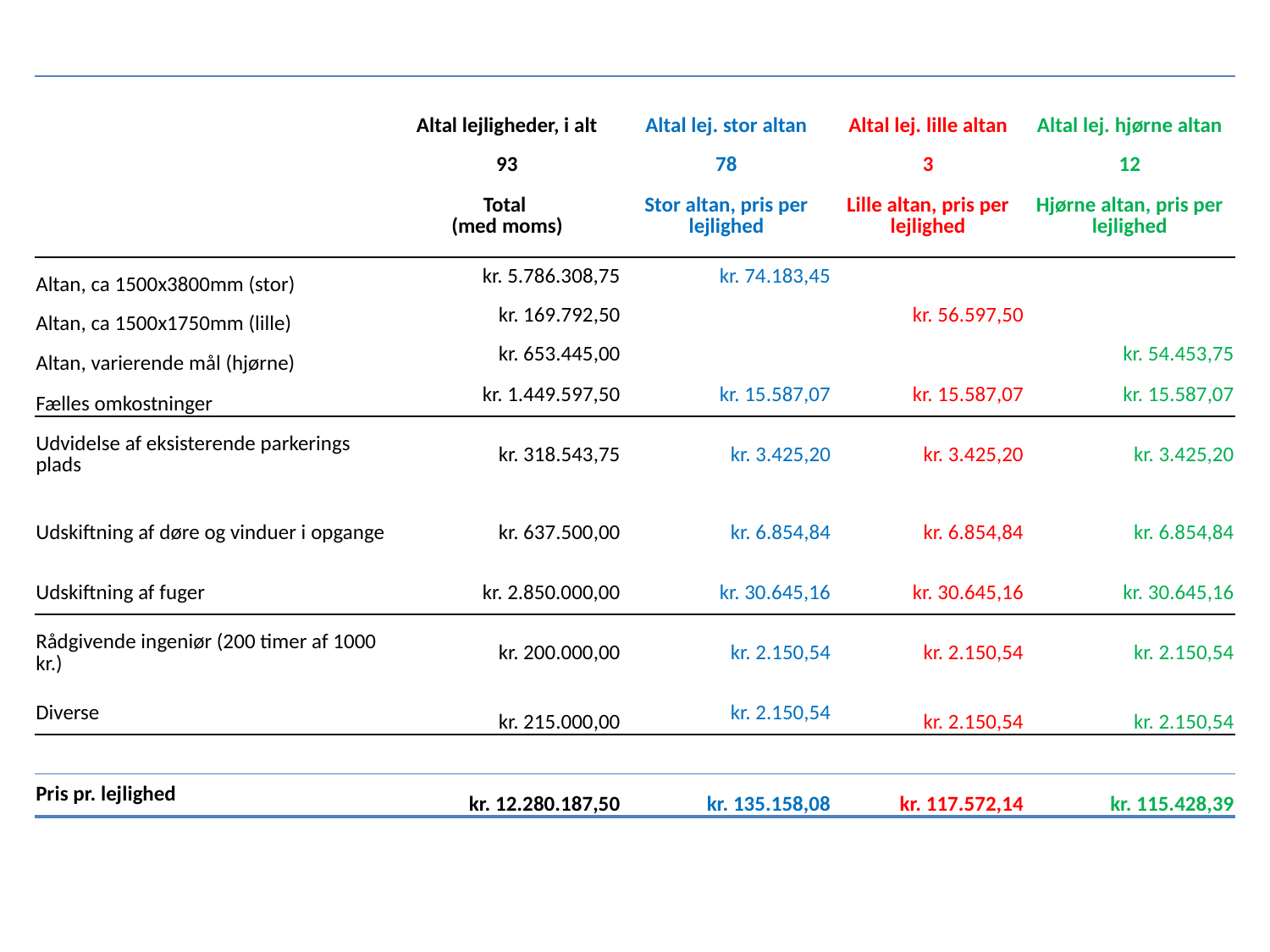

|  | Altal lejligheder, i alt | Altal lej. stor altan | Altal lej. lille altan | Altal lej. hjørne altan |
| --- | --- | --- | --- | --- |
|  | 93 | 78 | 3 | 12 |
|  | Total (med moms) | Stor altan, pris per lejlighed | Lille altan, pris per lejlighed | Hjørne altan, pris per lejlighed |
| Altan, ca 1500x3800mm (stor) | kr. 5.786.308,75 | kr. 74.183,45 |  |  |
| Altan, ca 1500x1750mm (lille) | kr. 169.792,50 |  | kr. 56.597,50 |  |
| Altan, varierende mål (hjørne) | kr. 653.445,00 |  |  | kr. 54.453,75 |
| Fælles omkostninger | kr. 1.449.597,50 | kr. 15.587,07 | kr. 15.587,07 | kr. 15.587,07 |
| Udvidelse af eksisterende parkerings plads | kr. 318.543,75 | kr. 3.425,20 | kr. 3.425,20 | kr. 3.425,20 |
| Udskiftning af døre og vinduer i opgange | kr. 637.500,00 | kr. 6.854,84 | kr. 6.854,84 | kr. 6.854,84 |
| Udskiftning af fuger | kr. 2.850.000,00 | kr. 30.645,16 | kr. 30.645,16 | kr. 30.645,16 |
| Rådgivende ingeniør (200 timer af 1000 kr.) | kr. 200.000,00 | kr. 2.150,54 | kr. 2.150,54 | kr. 2.150,54 |
| Diverse | kr. 215.000,00 | kr. 2.150,54 | kr. 2.150,54 | kr. 2.150,54 |
|  |  |  |  |  |
| Pris pr. lejlighed | kr. 12.280.187,50 | kr. 135.158,08 | kr. 117.572,14 | kr. 115.428,39 |